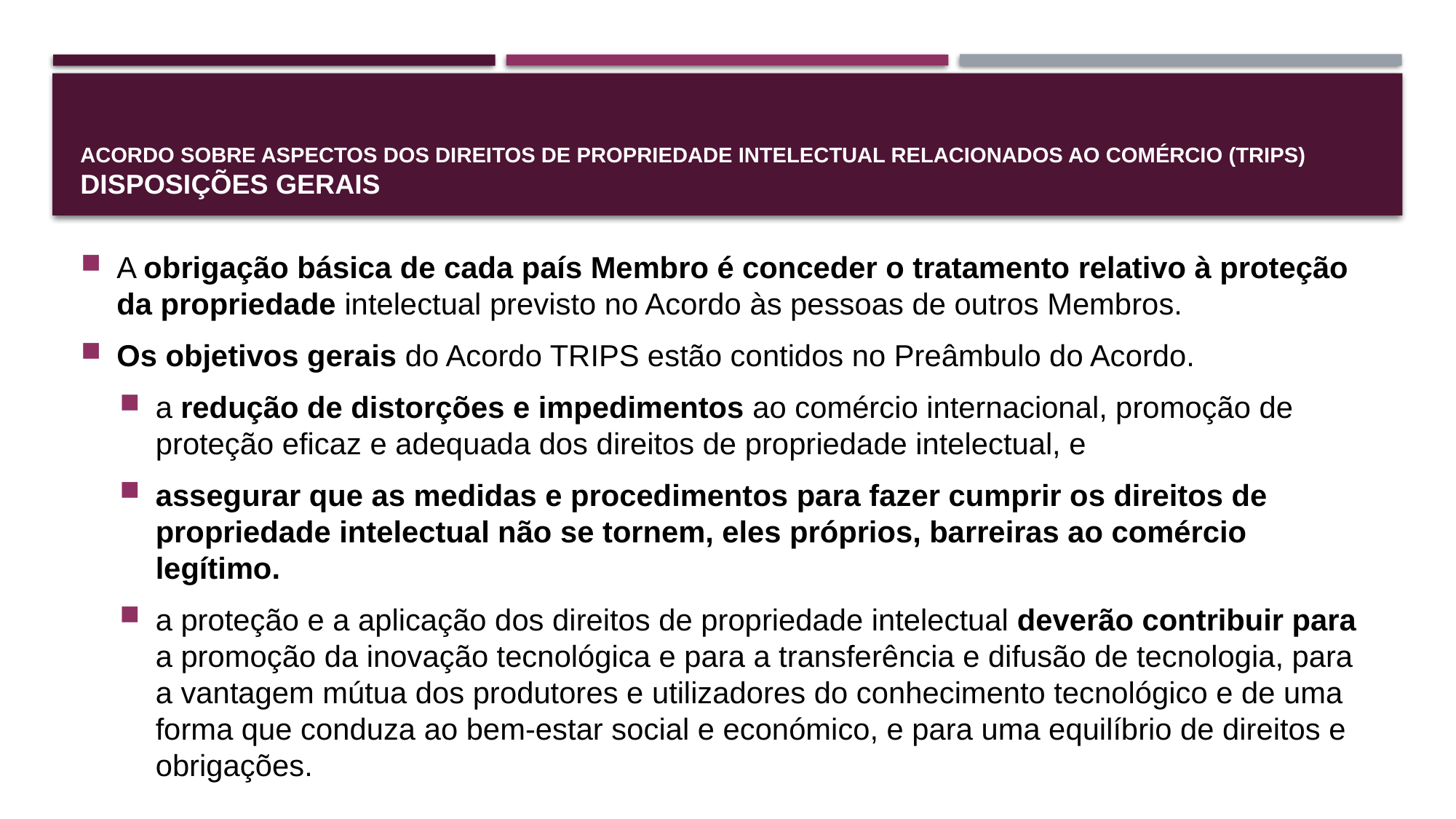

# Acordo sobre Aspectos dos Direitos de Propriedade Intelectual Relacionados ao Comércio (TRIPS) disposições gerais
A obrigação básica de cada país Membro é conceder o tratamento relativo à proteção da propriedade intelectual previsto no Acordo às pessoas de outros Membros.
Os objetivos gerais do Acordo TRIPS estão contidos no Preâmbulo do Acordo.
a redução de distorções e impedimentos ao comércio internacional, promoção de proteção eficaz e adequada dos direitos de propriedade intelectual, e
assegurar que as medidas e procedimentos para fazer cumprir os direitos de propriedade intelectual não se tornem, eles próprios, barreiras ao comércio legítimo.
a proteção e a aplicação dos direitos de propriedade intelectual deverão contribuir para a promoção da inovação tecnológica e para a transferência e difusão de tecnologia, para a vantagem mútua dos produtores e utilizadores do conhecimento tecnológico e de uma forma que conduza ao bem-estar social e económico, e para uma equilíbrio de direitos e obrigações.